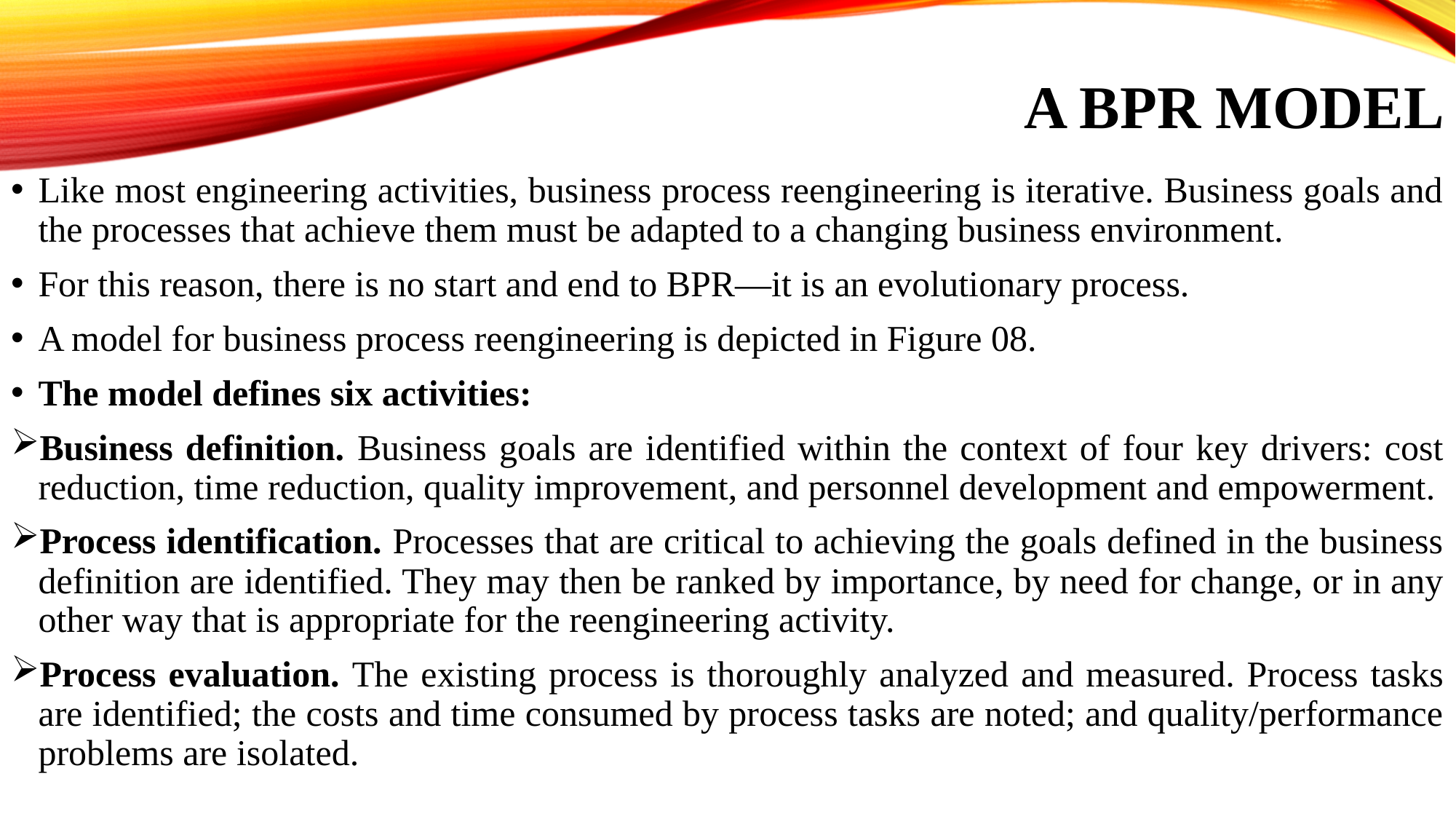

# A BPR Model
Like most engineering activities, business process reengineering is iterative. Business goals and the processes that achieve them must be adapted to a changing business environment.
For this reason, there is no start and end to BPR—it is an evolutionary process.
A model for business process reengineering is depicted in Figure 08.
The model defines six activities:
Business definition. Business goals are identified within the context of four key drivers: cost reduction, time reduction, quality improvement, and personnel development and empowerment.
Process identification. Processes that are critical to achieving the goals defined in the business definition are identified. They may then be ranked by importance, by need for change, or in any other way that is appropriate for the reengineering activity.
Process evaluation. The existing process is thoroughly analyzed and measured. Process tasks are identified; the costs and time consumed by process tasks are noted; and quality/performance problems are isolated.